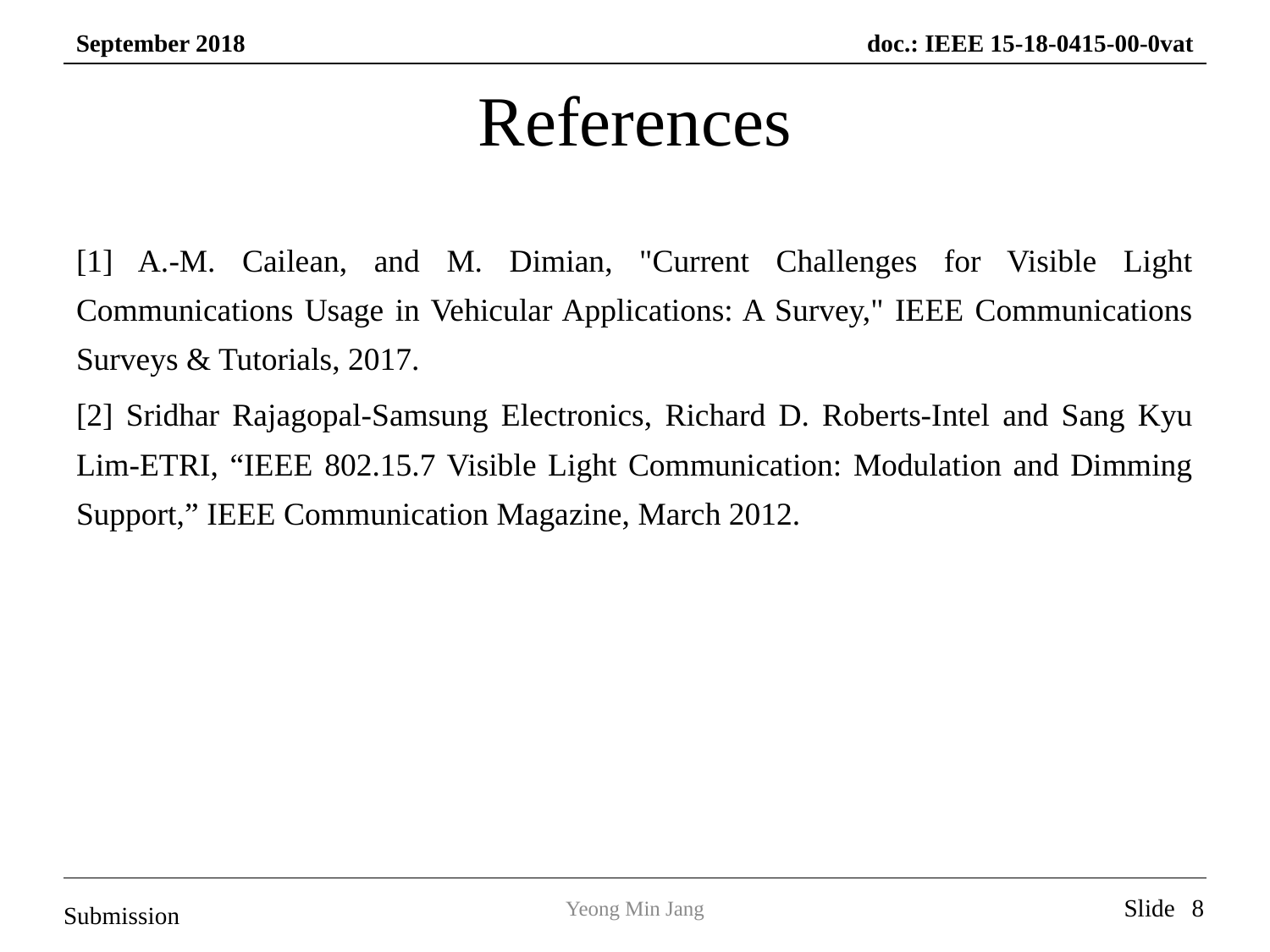

# References
[1] A.-M. Cailean, and M. Dimian, "Current Challenges for Visible Light Communications Usage in Vehicular Applications: A Survey," IEEE Communications Surveys & Tutorials, 2017.
[2] Sridhar Rajagopal-Samsung Electronics, Richard D. Roberts-Intel and Sang Kyu Lim-ETRI, “IEEE 802.15.7 Visible Light Communication: Modulation and Dimming Support,” IEEE Communication Magazine, March 2012.